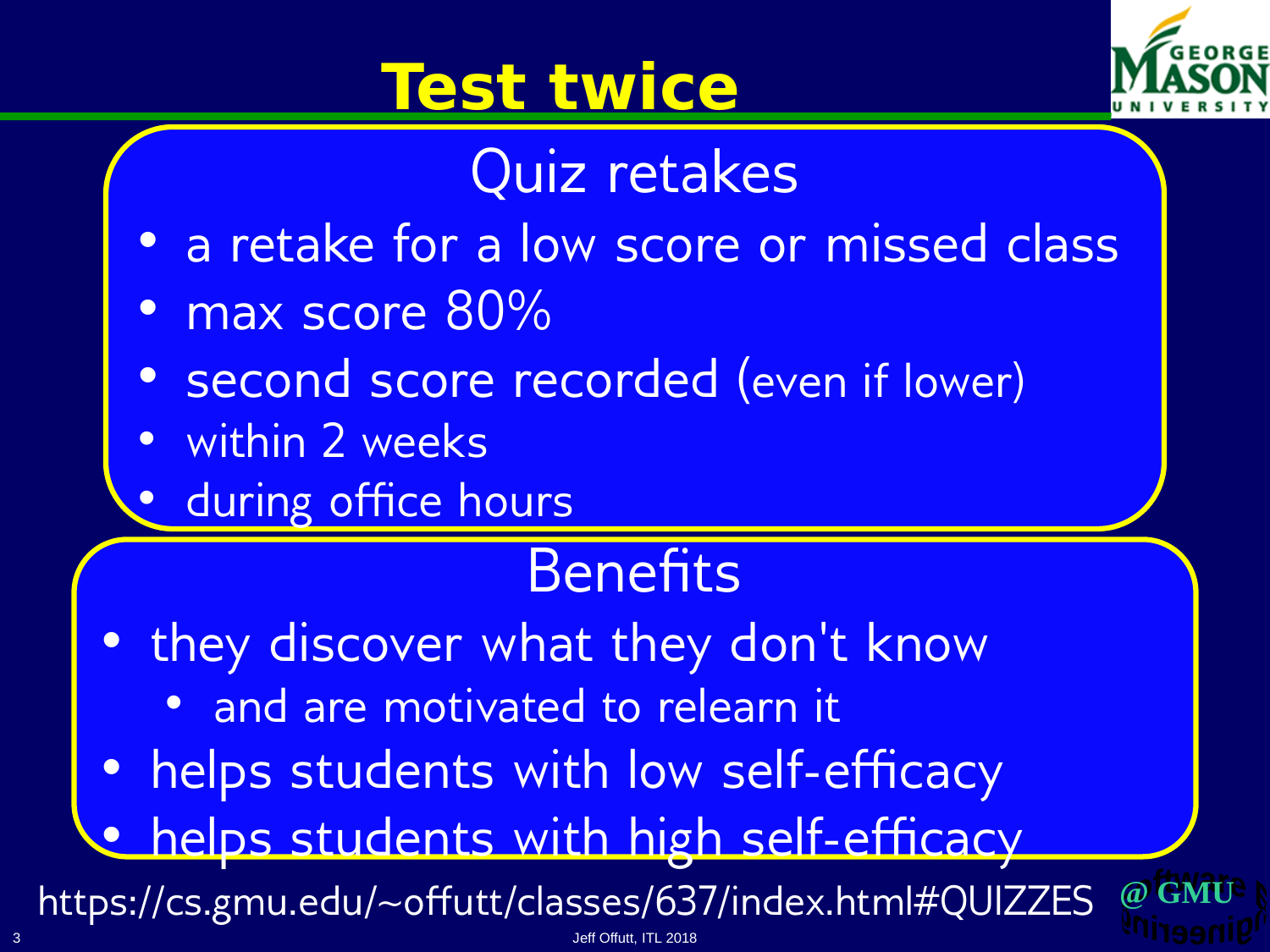

# Test twice
Quiz retakes
a retake for a low score or missed class
max score 80%
second score recorded (even if lower)
within 2 weeks
during office hours
Benefits
they discover what they don't know
and are motivated to relearn it
helps students with low self-efficacy
helps students with high self-efficacy
https://cs.gmu.edu/~offutt/classes/637/index.html#QUIZZES
3
Jeff Offutt, ITL 2018